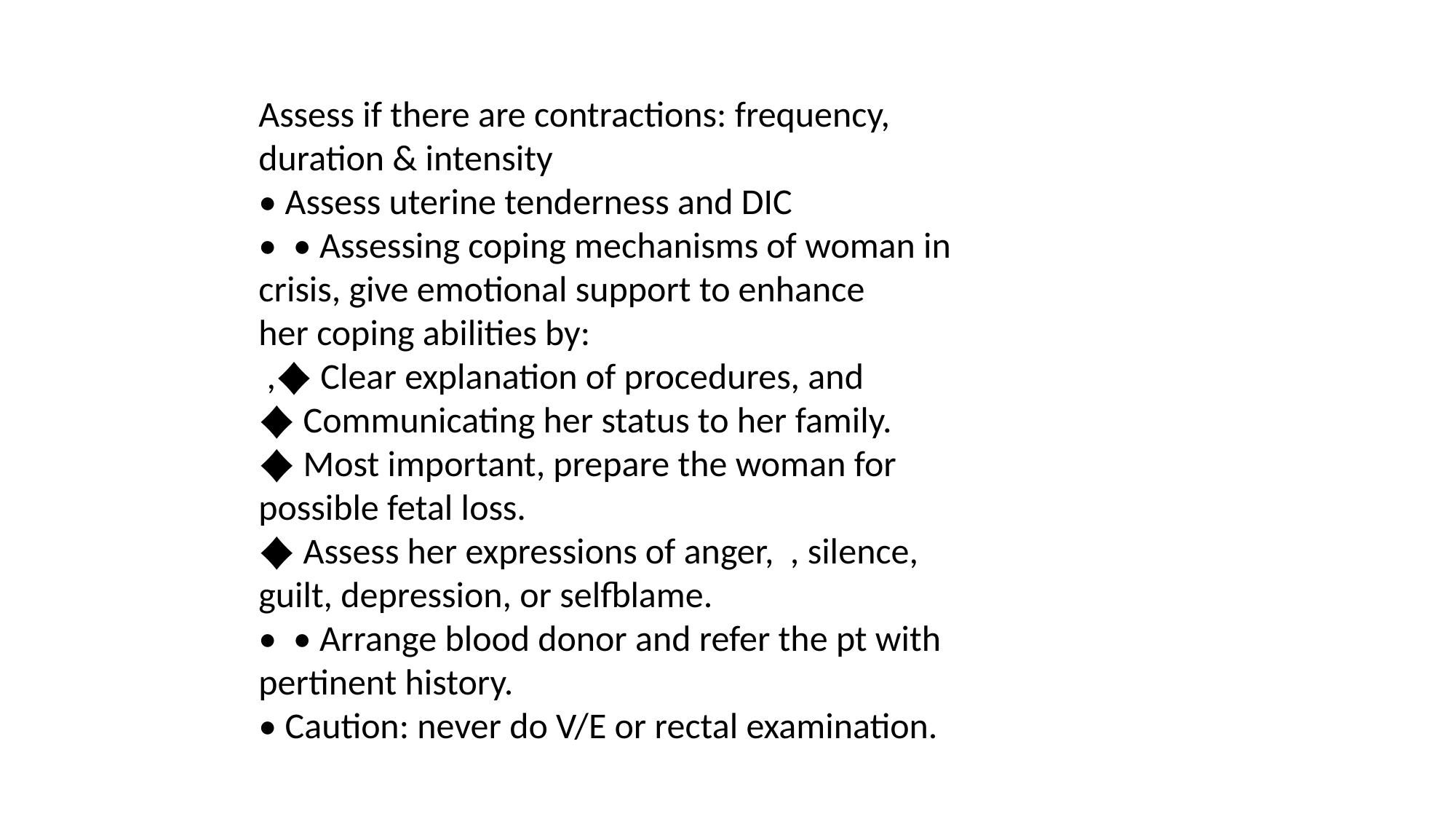

Assess if there are contractions: frequency, duration & intensity
• Assess uterine tenderness and DIC
•  • Assessing coping mechanisms of woman in crisis, give emotional support to enhance
her coping abilities by:
 ,♦ Clear explanation of procedures, and
♦ Communicating her status to her family.
♦ Most important, prepare the woman for possible fetal loss.
♦ Assess her expressions of anger,  , silence, guilt, depression, or selfblame.
•  • Arrange blood donor and refer the pt with pertinent history.
• Caution: never do V/E or rectal examination.